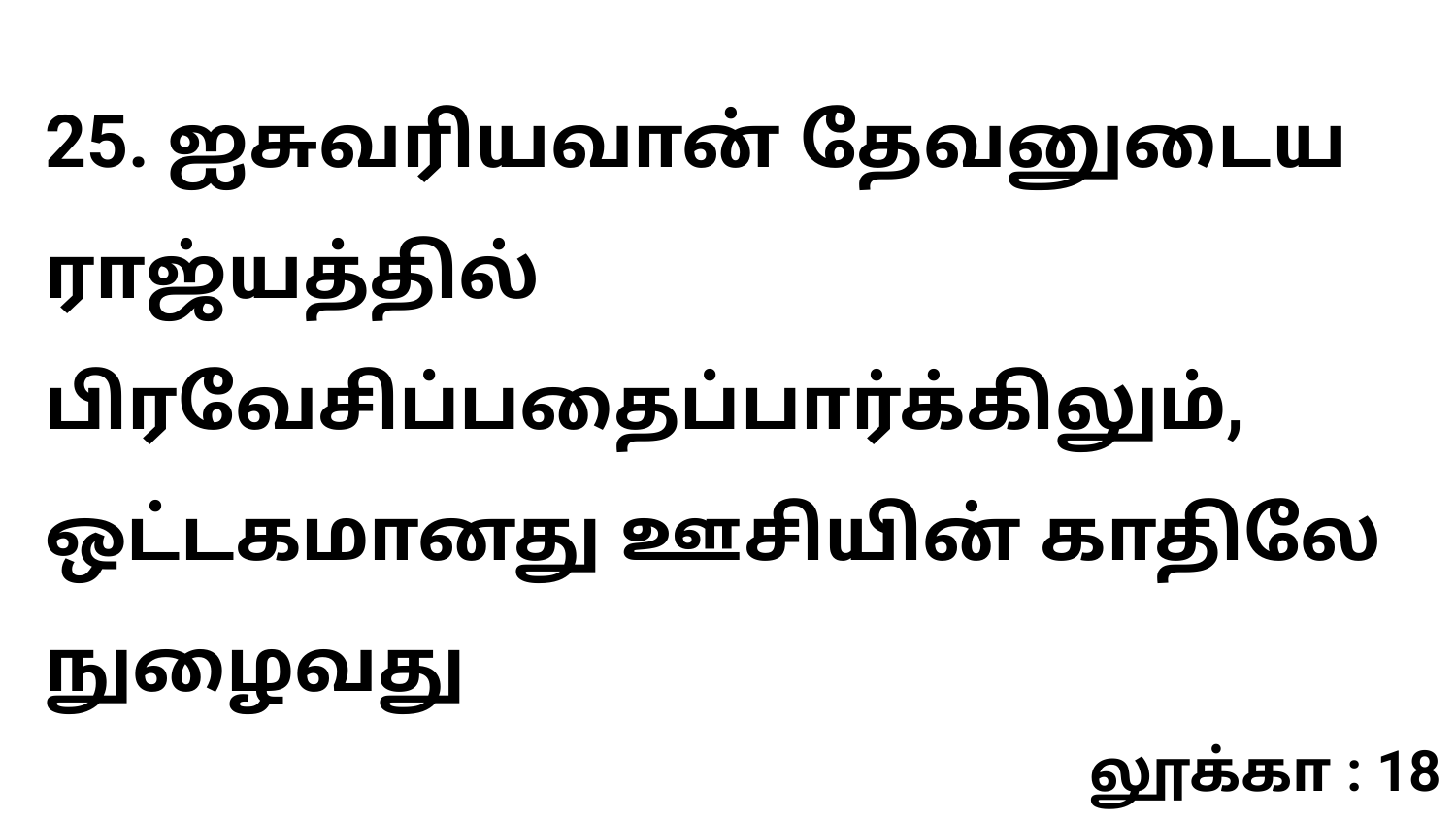

25. ஐசுவரியவான் தேவனுடைய ராஜ்யத்தில் பிரவேசிப்பதைப்பார்க்கிலும், ஒட்டகமானது ஊசியின் காதிலே நுழைவது
லூக்கா : 18